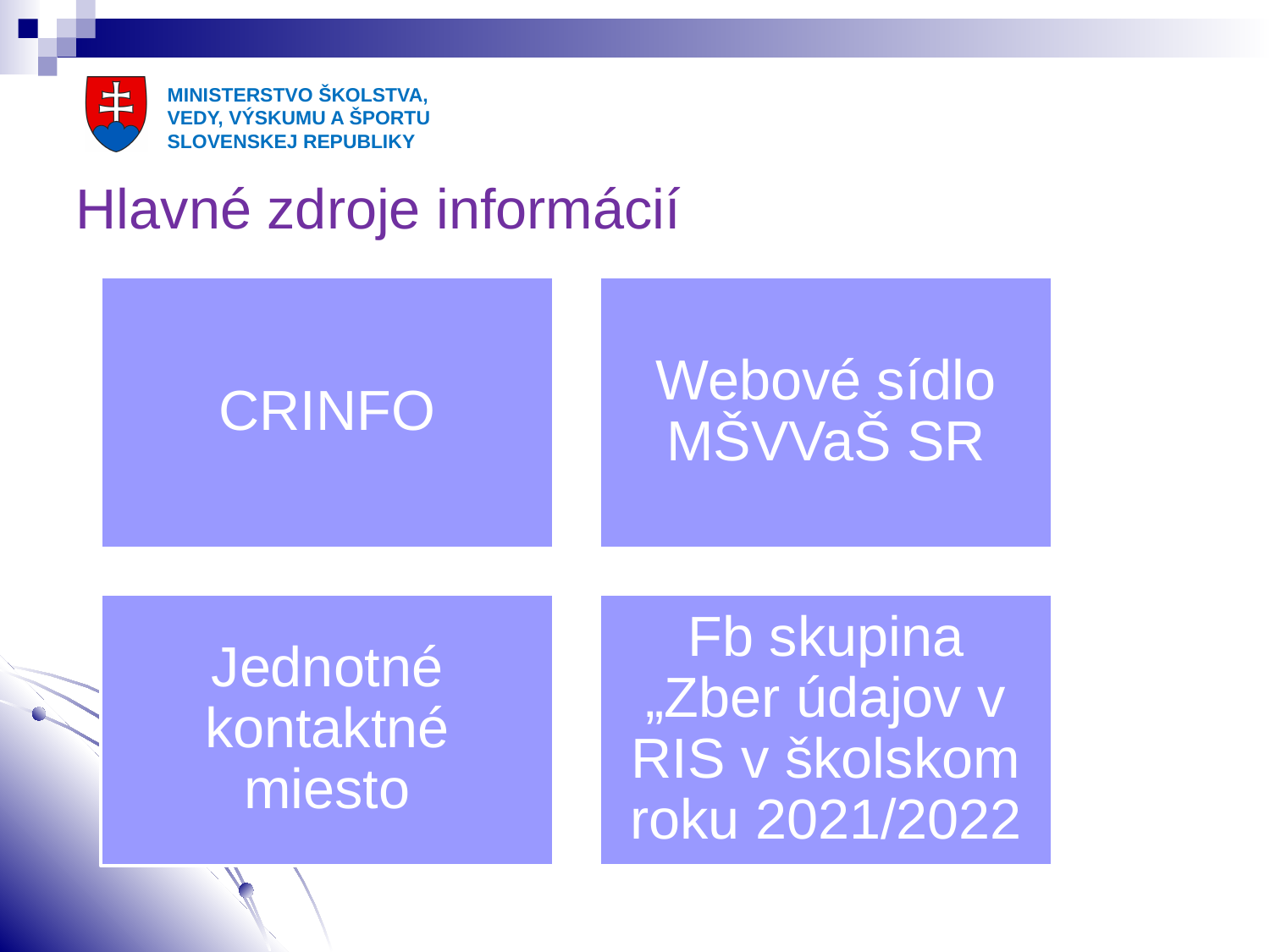

# Hlavné zdroje informácií
CRINFO
Webové sídlo MŠVVaŠ SR
Jednotné kontaktné miesto
Fb skupina „Zber údajov v RIS v školskom roku 2021/2022